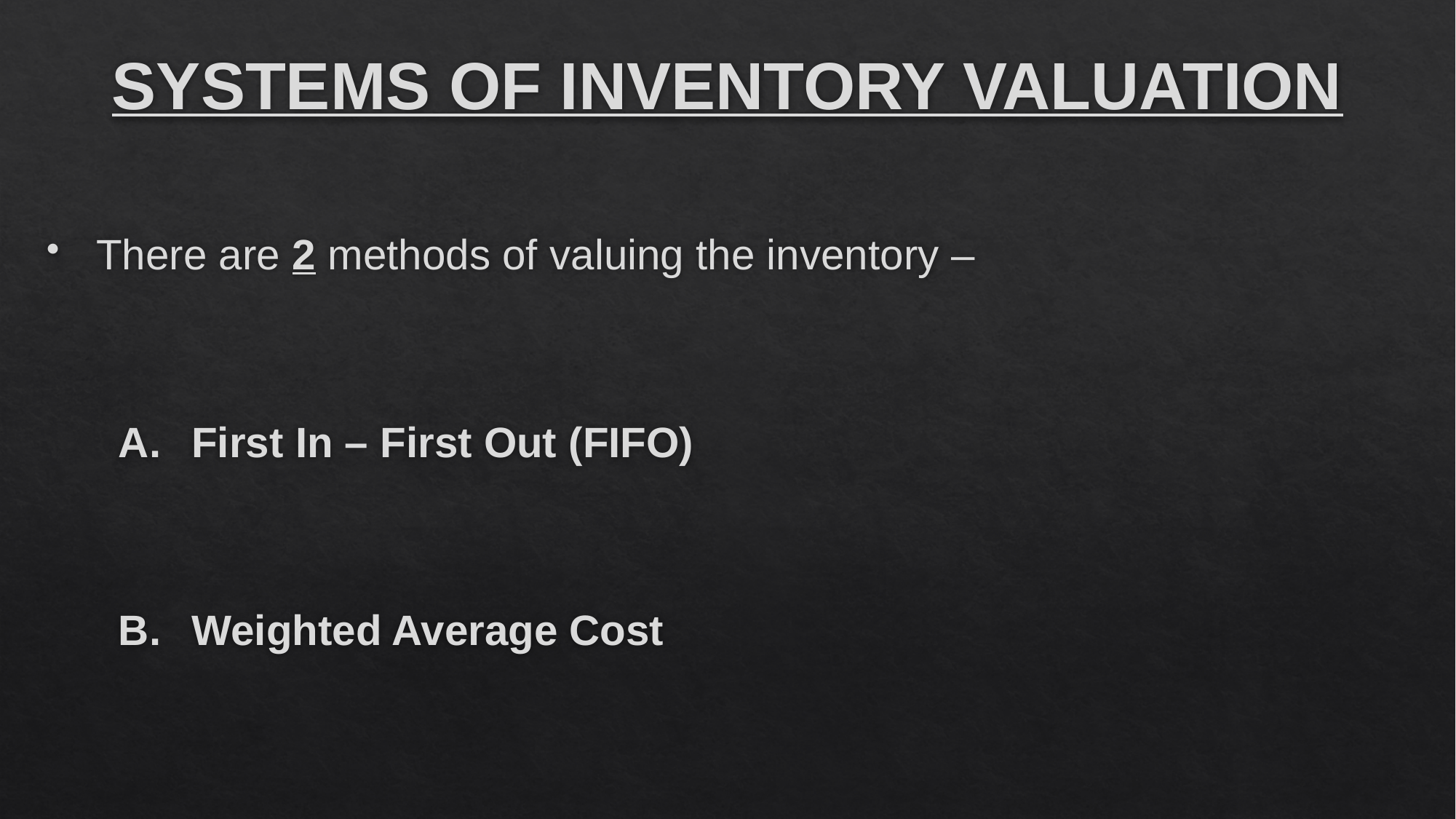

# SYSTEMS OF INVENTORY VALUATION
 There are 2 methods of valuing the inventory –

 First In – First Out (FIFO)

 Weighted Average Cost